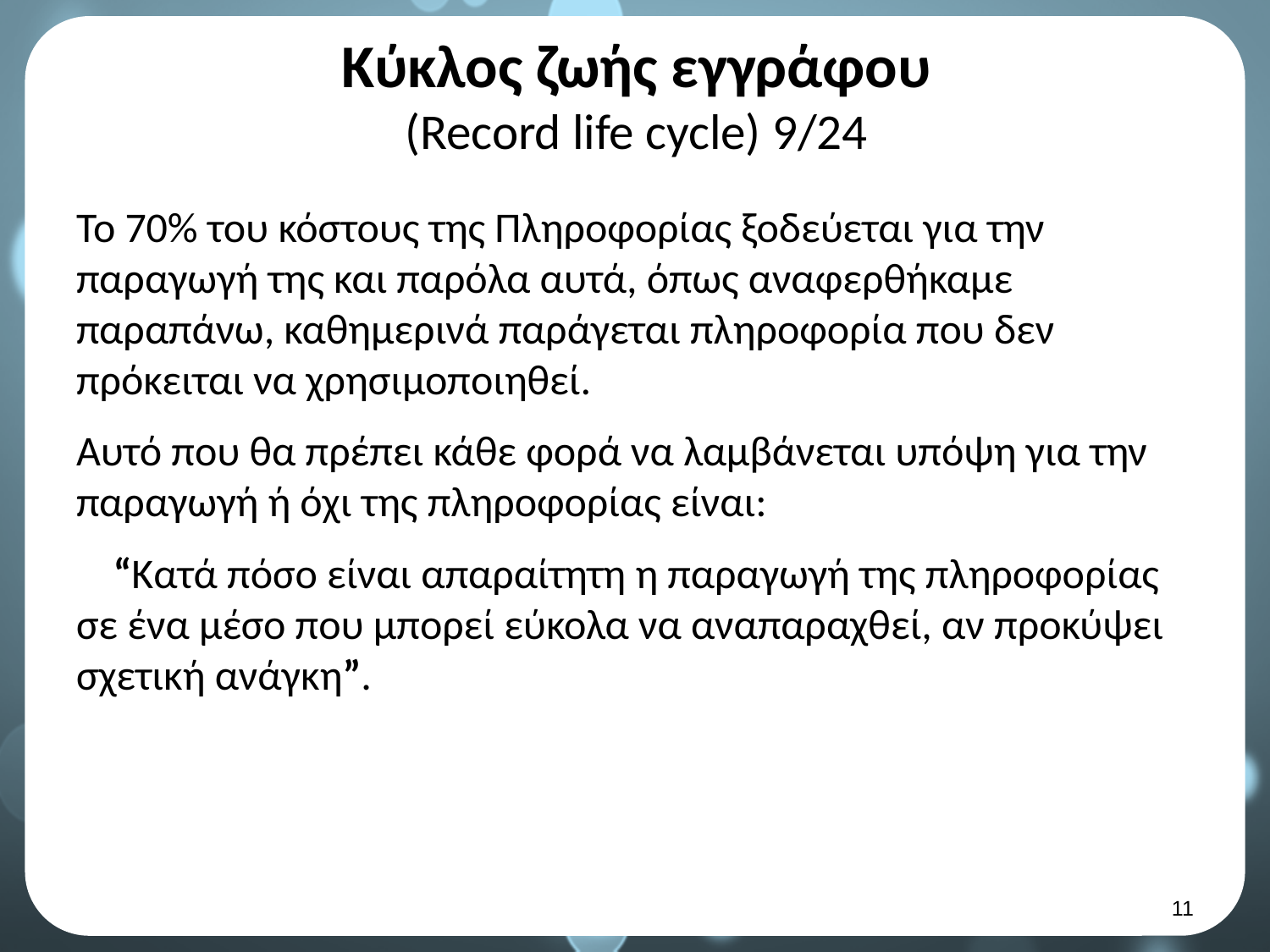

# Κύκλος ζωής εγγράφου (Record life cycle) 9/24
Το 70% του κόστους της Πληροφορίας ξοδεύεται για την παραγωγή της και παρόλα αυτά, όπως αναφερθήκαμε παραπάνω, καθημερινά παράγεται πληροφορία που δεν πρόκειται να χρησιμοποιηθεί.
Αυτό που θα πρέπει κάθε φορά να λαμβάνεται υπόψη για την παραγωγή ή όχι της πληροφορίας είναι:
“Κατά πόσο είναι απαραίτητη η παραγωγή της πληροφορίας σε ένα μέσο που μπορεί εύκολα να αναπαραχθεί, αν προκύψει σχετική ανάγκη”.
11